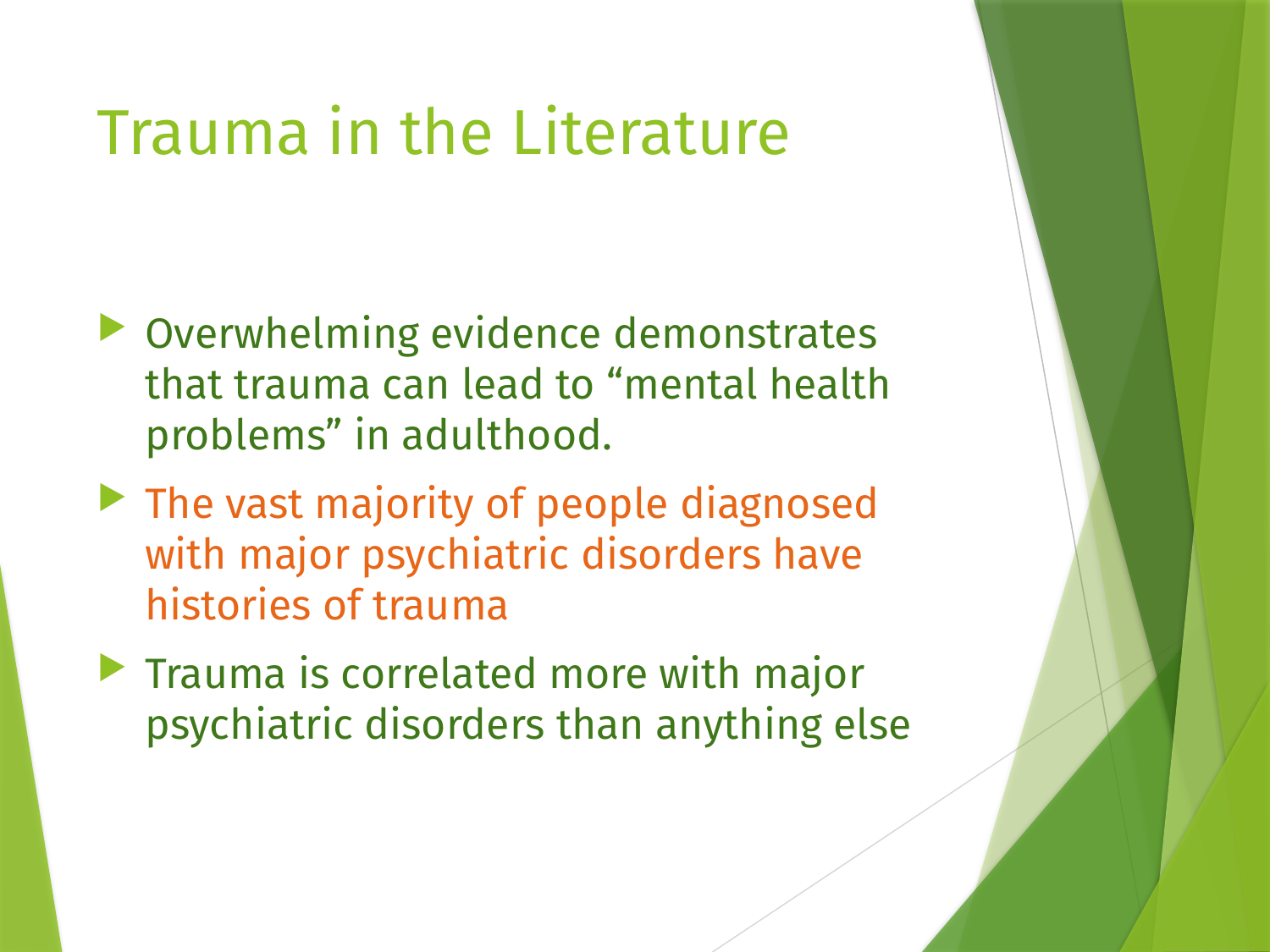

# Trauma in the Literature
Overwhelming evidence demonstrates that trauma can lead to “mental health problems” in adulthood.
The vast majority of people diagnosed with major psychiatric disorders have histories of trauma
Trauma is correlated more with major psychiatric disorders than anything else